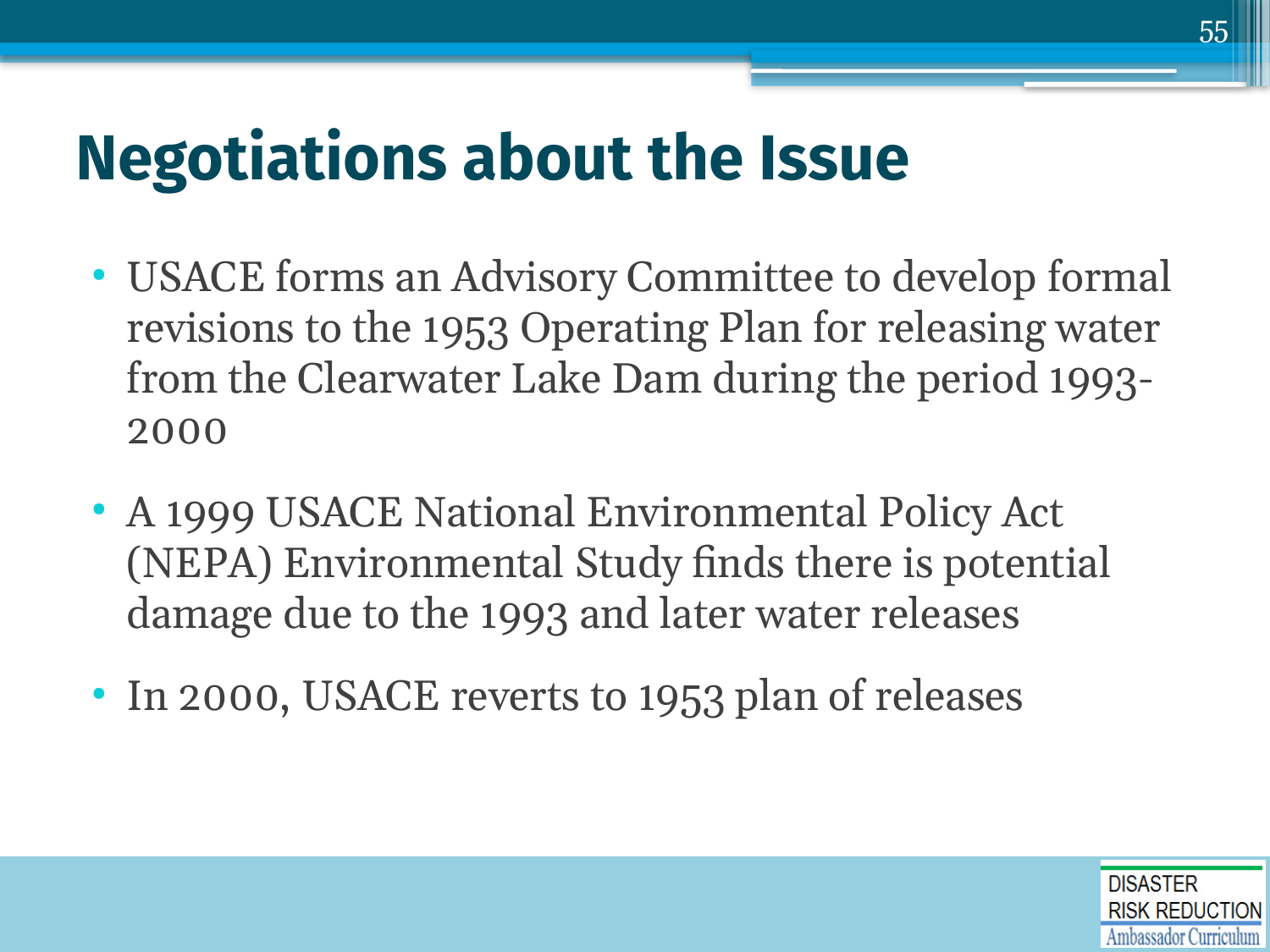

55
# Negotiations about the Issue
USACE forms an Advisory Committee to develop formal revisions to the 1953 Operating Plan for releasing water from the Clearwater Lake Dam during the period 1993-2000
A 1999 USACE National Environmental Policy Act (NEPA) Environmental Study finds there is potential damage due to the 1993 and later water releases
In 2000, USACE reverts to 1953 plan of releases